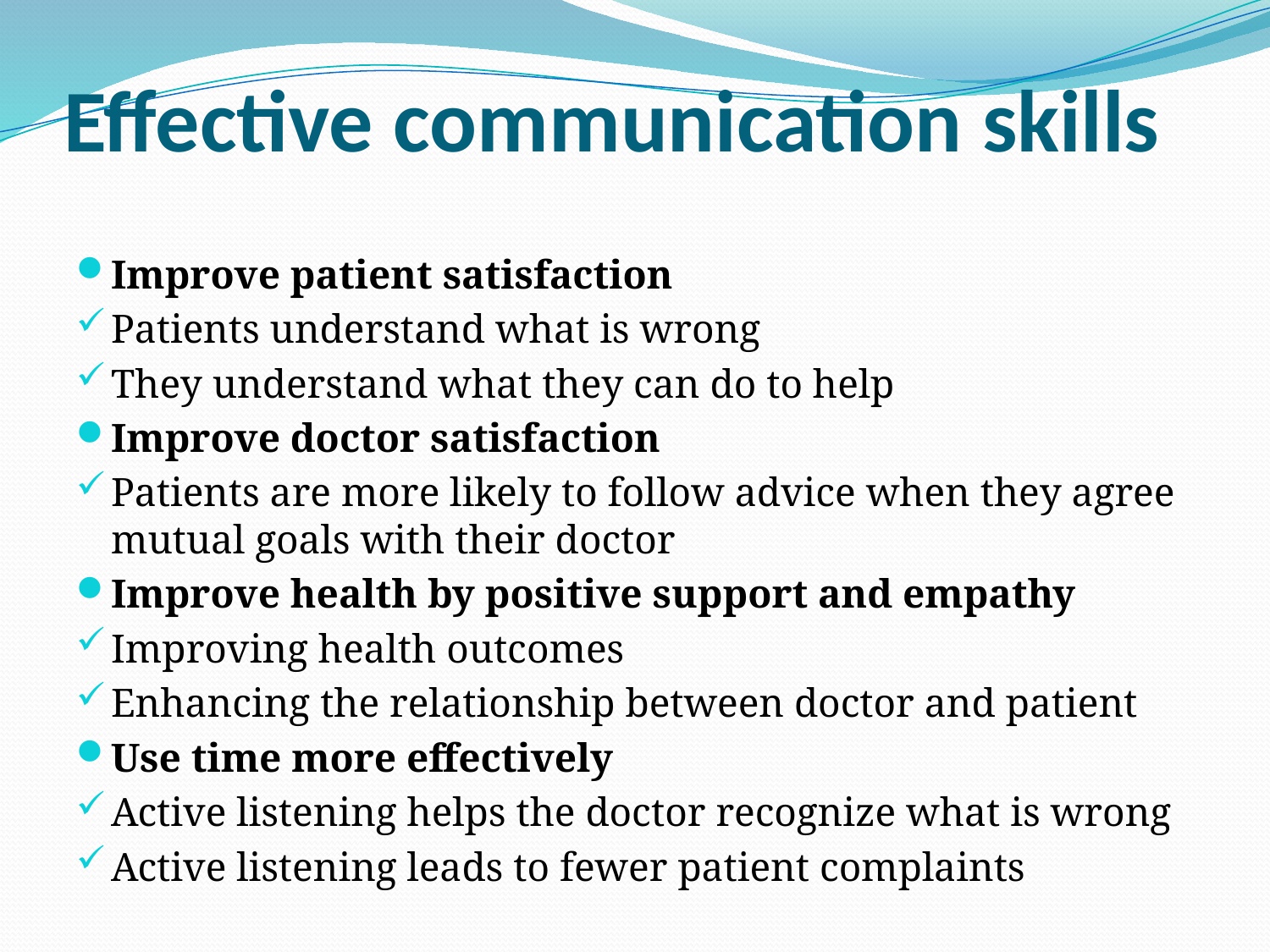

# Effective communication skills
Improve patient satisfaction
Patients understand what is wrong
They understand what they can do to help
Improve doctor satisfaction
Patients are more likely to follow advice when they agree mutual goals with their doctor
Improve health by positive support and empathy
Improving health outcomes
Enhancing the relationship between doctor and patient
Use time more effectively
Active listening helps the doctor recognize what is wrong
Active listening leads to fewer patient complaints